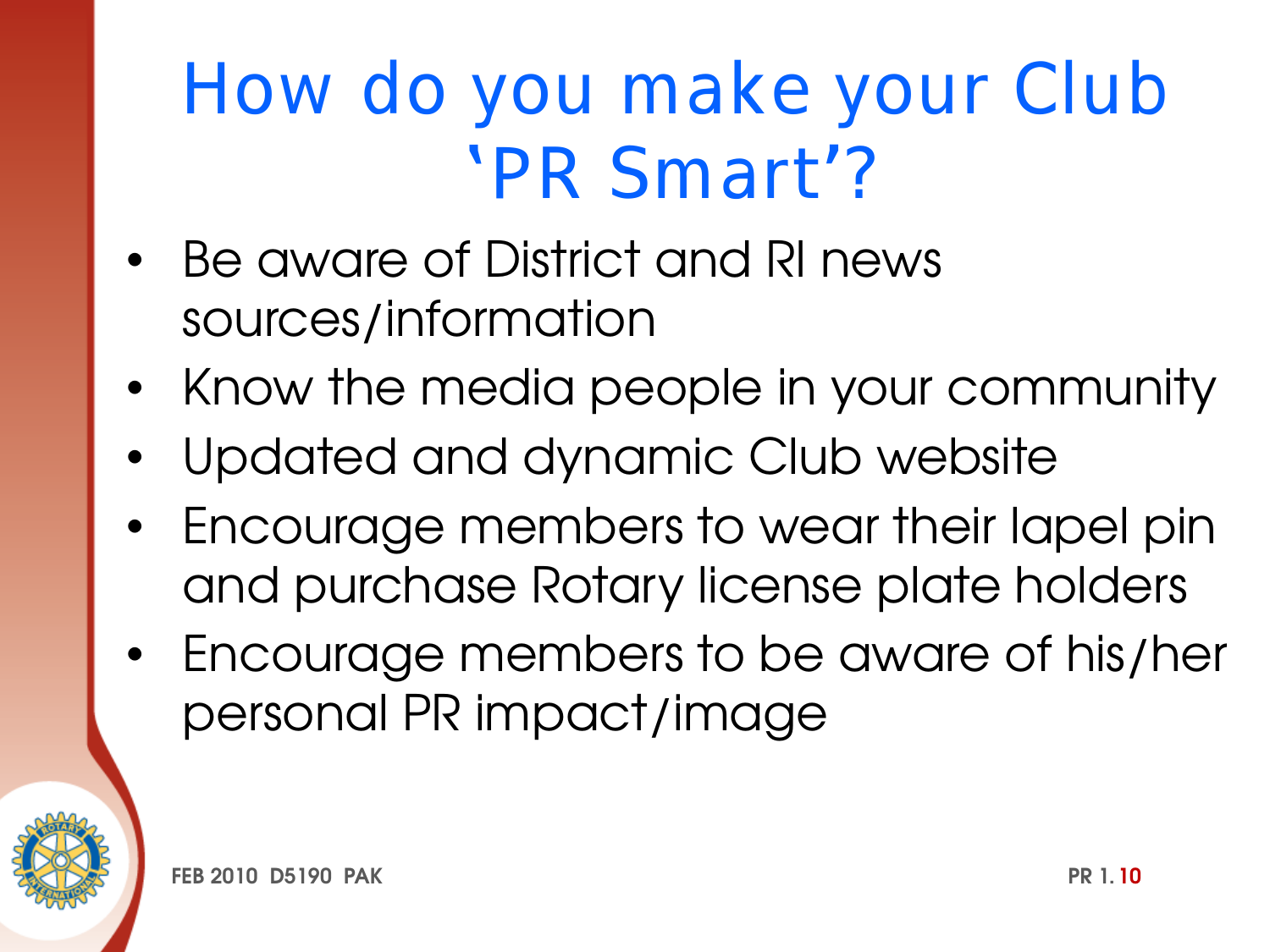

# How do you make your Club ‘PR Smart’?
Be aware of District and RI news sources/information
Know the media people in your community
Updated and dynamic Club website
Encourage members to wear their lapel pin and purchase Rotary license plate holders
Encourage members to be aware of his/her personal PR impact/image
FEB 2010  D5190  PAK                                                                                                                    PR 1.10